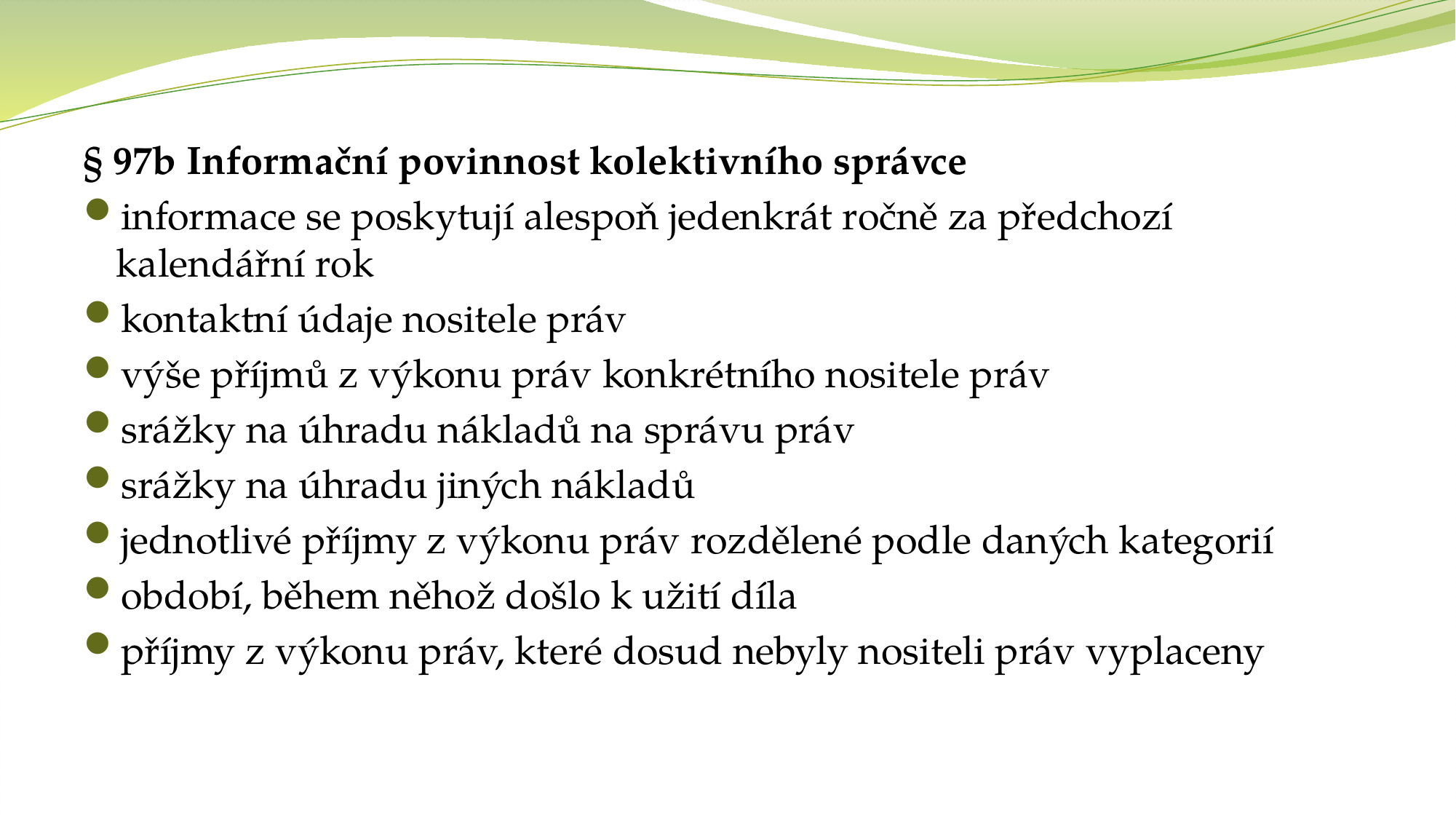

§ 97b Informační povinnost kolektivního správce
informace se poskytují alespoň jedenkrát ročně za předchozí kalendářní rok
kontaktní údaje nositele práv
výše příjmů z výkonu práv konkrétního nositele práv
srážky na úhradu nákladů na správu práv
srážky na úhradu jiných nákladů
jednotlivé příjmy z výkonu práv rozdělené podle daných kategorií
období, během něhož došlo k užití díla
příjmy z výkonu práv, které dosud nebyly nositeli práv vyplaceny